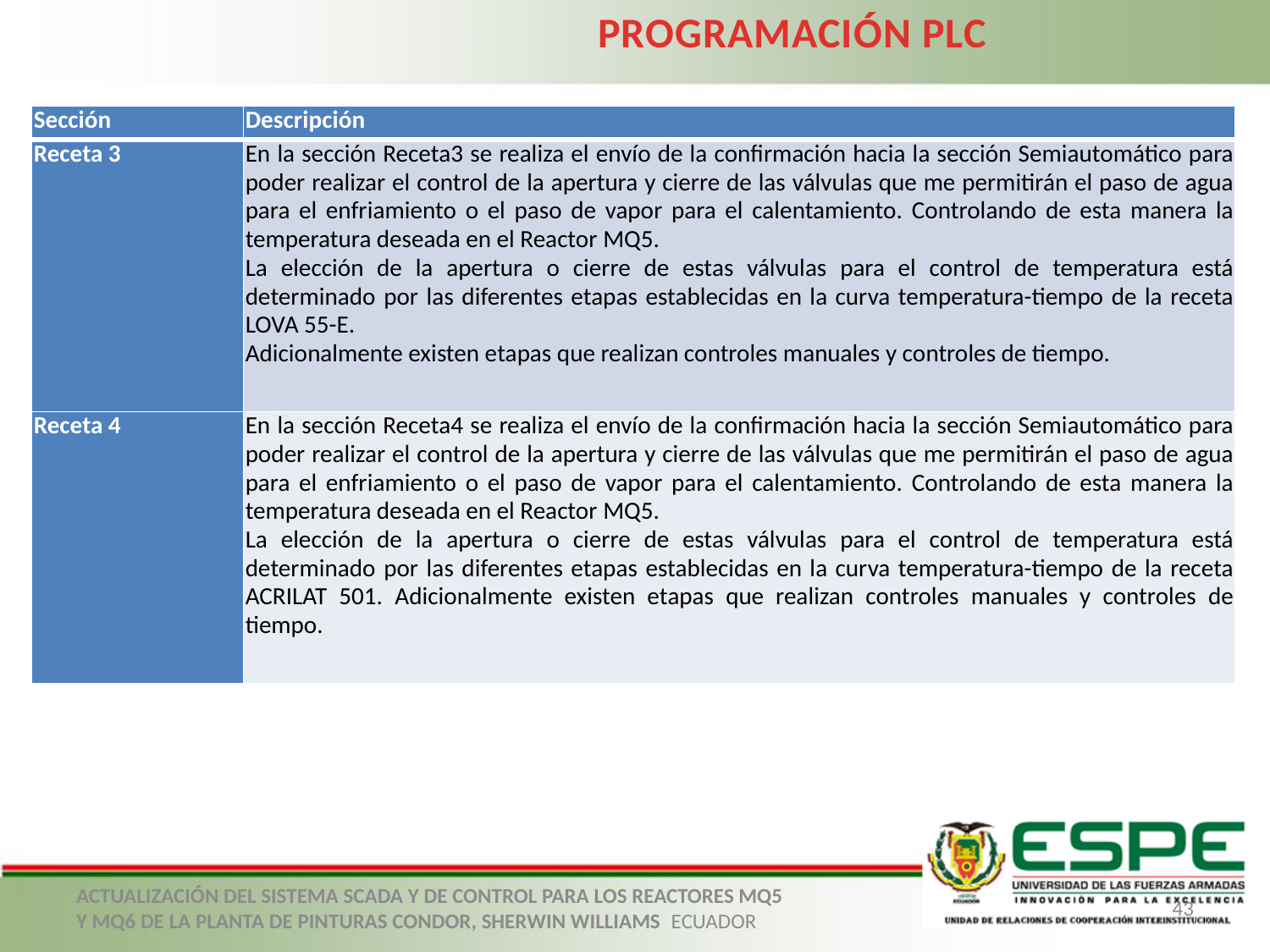

PROGRAMACIÓN PLC

| Sección | Descripción |
| --- | --- |
| Receta 3 | En la sección Receta3 se realiza el envío de la confirmación hacia la sección Semiautomático para poder realizar el control de la apertura y cierre de las válvulas que me permitirán el paso de agua para el enfriamiento o el paso de vapor para el calentamiento. Controlando de esta manera la temperatura deseada en el Reactor MQ5. La elección de la apertura o cierre de estas válvulas para el control de temperatura está determinado por las diferentes etapas establecidas en la curva temperatura-tiempo de la receta LOVA 55-E. Adicionalmente existen etapas que realizan controles manuales y controles de tiempo. |
| Receta 4 | En la sección Receta4 se realiza el envío de la confirmación hacia la sección Semiautomático para poder realizar el control de la apertura y cierre de las válvulas que me permitirán el paso de agua para el enfriamiento o el paso de vapor para el calentamiento. Controlando de esta manera la temperatura deseada en el Reactor MQ5. La elección de la apertura o cierre de estas válvulas para el control de temperatura está determinado por las diferentes etapas establecidas en la curva temperatura-tiempo de la receta ACRILAT 501. Adicionalmente existen etapas que realizan controles manuales y controles de tiempo. |

ACTUALIZACIÓN DEL SISTEMA SCADA Y DE CONTROL PARA LOS REACTORES MQ5 Y MQ6 DE LA PLANTA DE PINTURAS CONDOR, SHERWIN WILLIAMS  ECUADOR
43
CONTINÚA

CONTINÚA